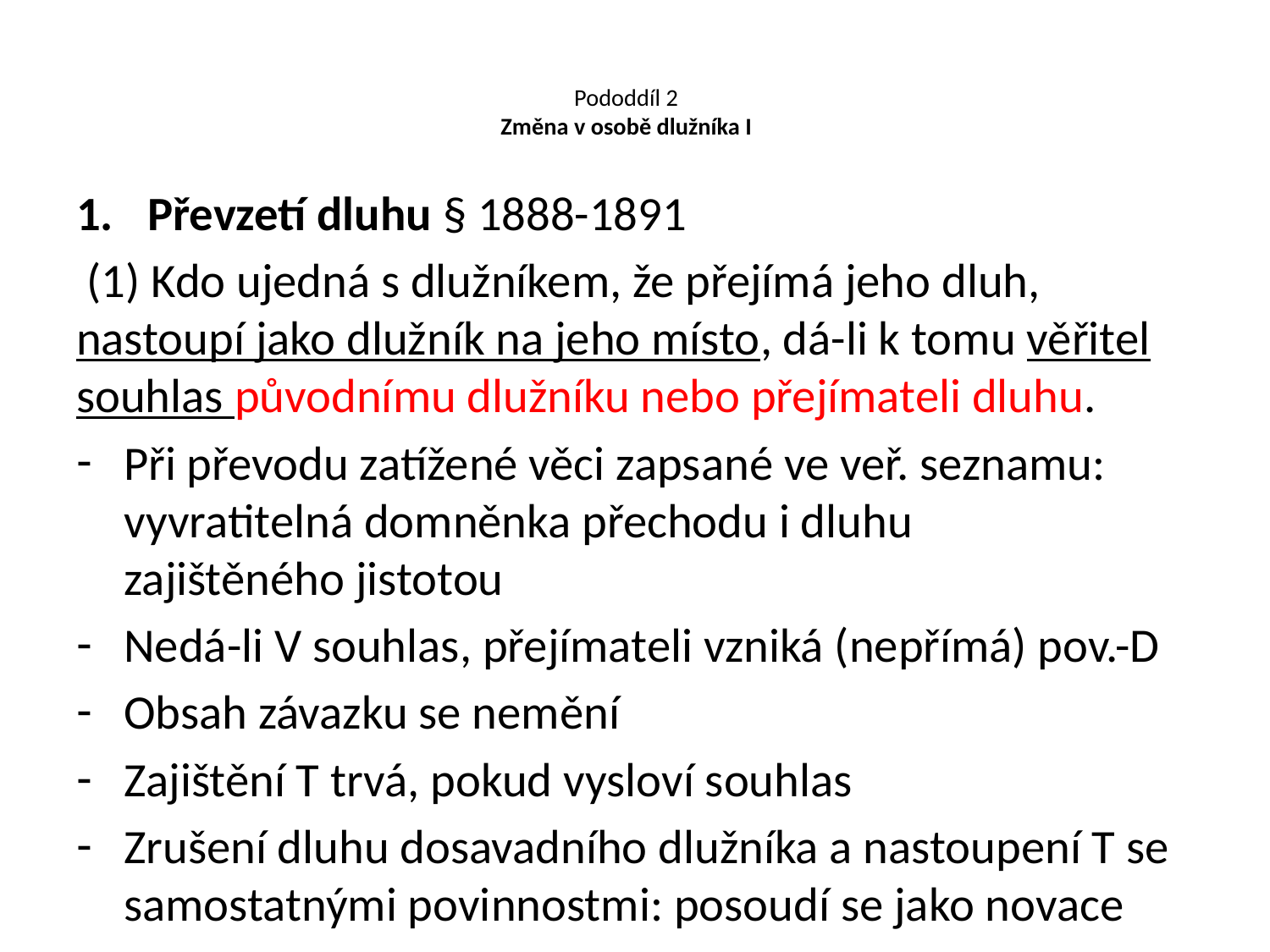

# Pododdíl 2 Změna v osobě dlužníka I
Převzetí dluhu § 1888-1891
 (1) Kdo ujedná s dlužníkem, že přejímá jeho dluh, nastoupí jako dlužník na jeho místo, dá-li k tomu věřitel souhlas původnímu dlužníku nebo přejímateli dluhu.
Při převodu zatížené věci zapsané ve veř. seznamu: 	vyvratitelná domněnka přechodu i dluhu 	zajištěného jistotou
Nedá-li V souhlas, přejímateli vzniká (nepřímá) pov.-D
Obsah závazku se nemění
Zajištění T trvá, pokud vysloví souhlas
Zrušení dluhu dosavadního dlužníka a nastoupení T se samostatnými povinnostmi: posoudí se jako novace